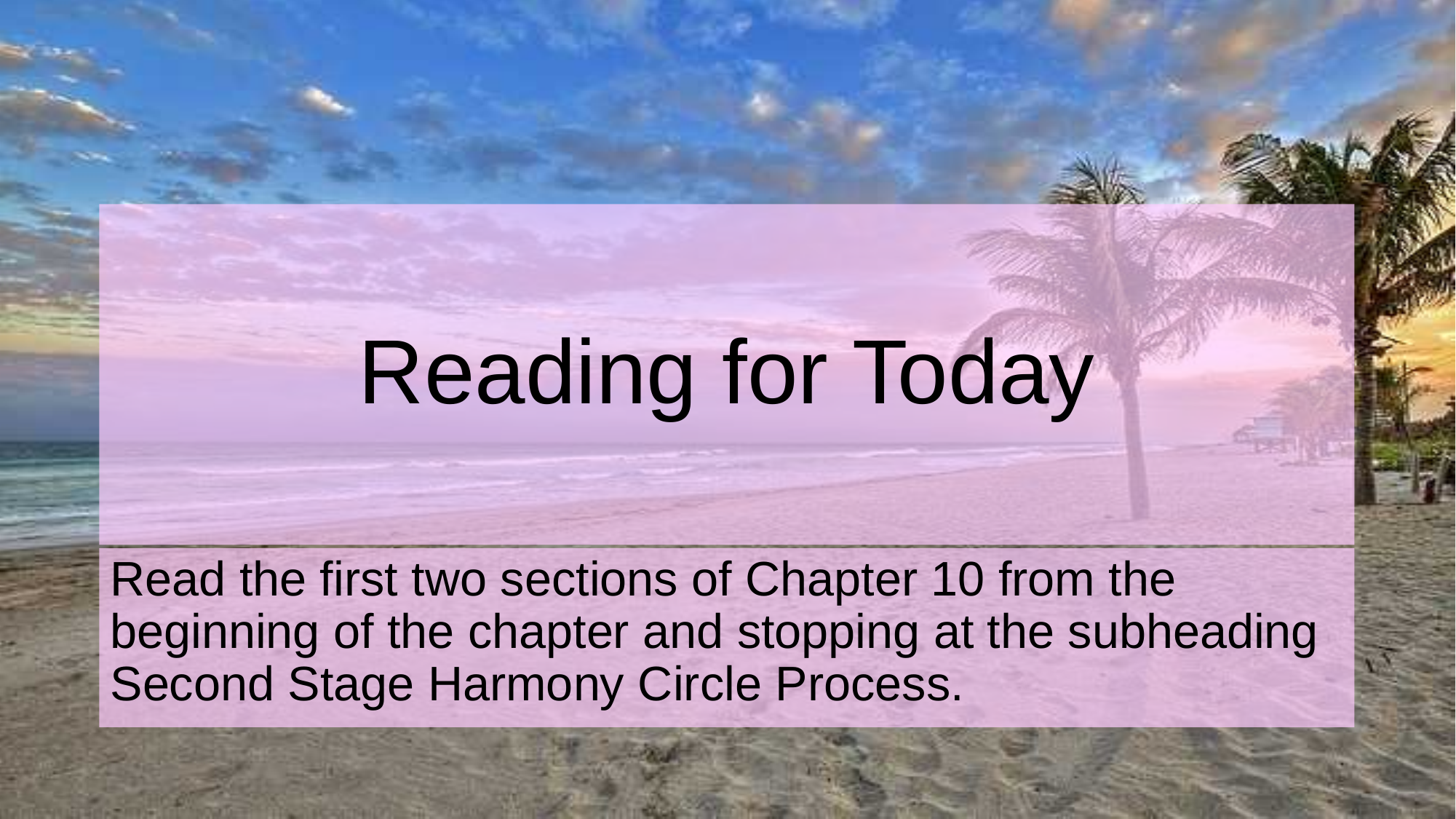

# Reading for Today
Read the first two sections of Chapter 10 from the beginning of the chapter and stopping at the subheading Second Stage Harmony Circle Process.